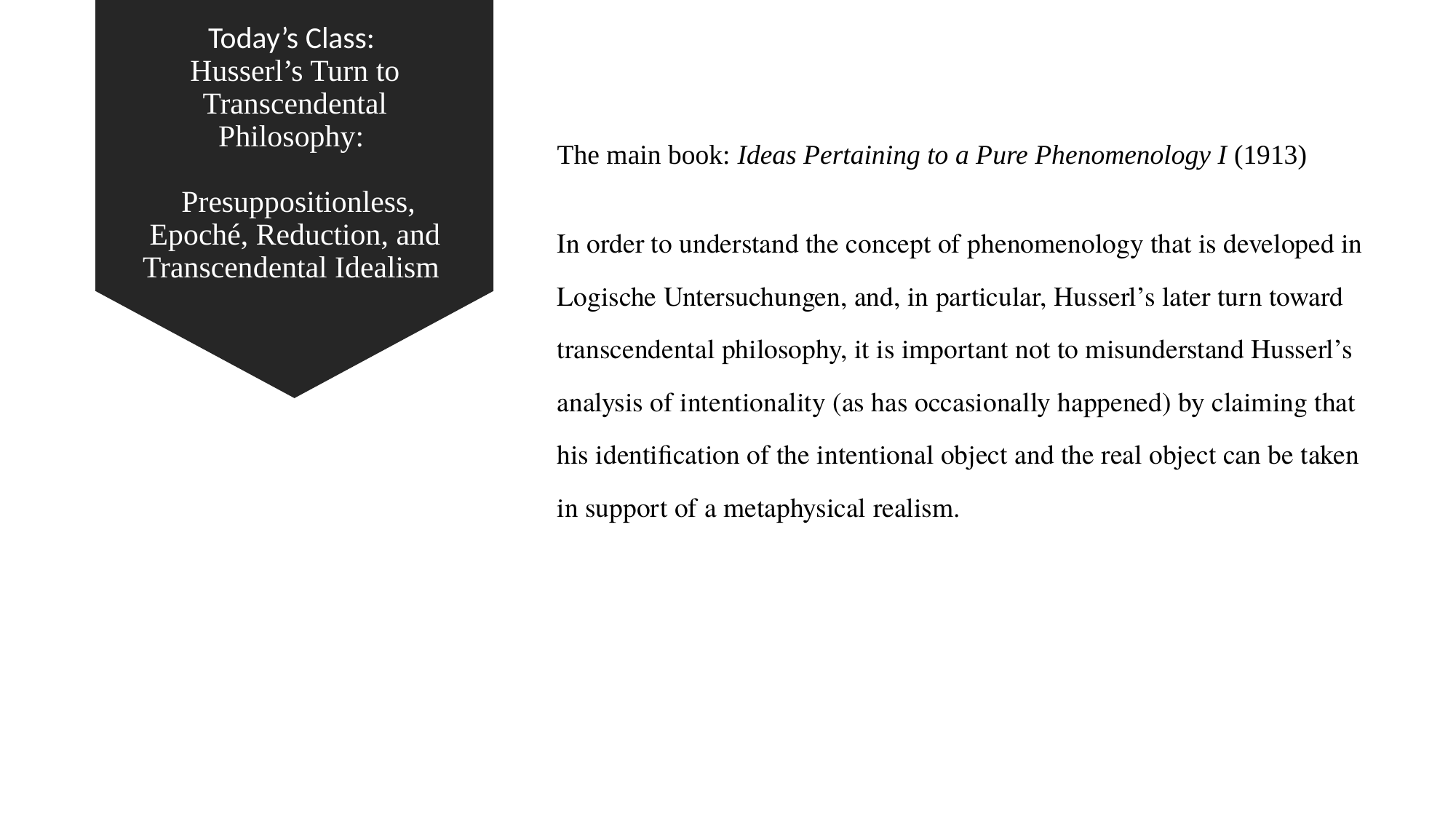

# Today’s Class: Husserl’s Turn to Transcendental Philosophy: Presuppositionless, Epoché, Reduction, and Transcendental Idealism

The main book: Ideas Pertaining to a Pure Phenomenology I (1913)

In order to understand the concept of phenomenology that is developed in
Logische Untersuchungen, and, in particular, Husserl’s later turn toward
transcendental philosophy, it is important not to misunderstand Husserl’s
analysis of intentionality (as has occasionally happened) by claiming that
his identification of the intentional object and the real object can be taken
in support of a metaphysical realism.